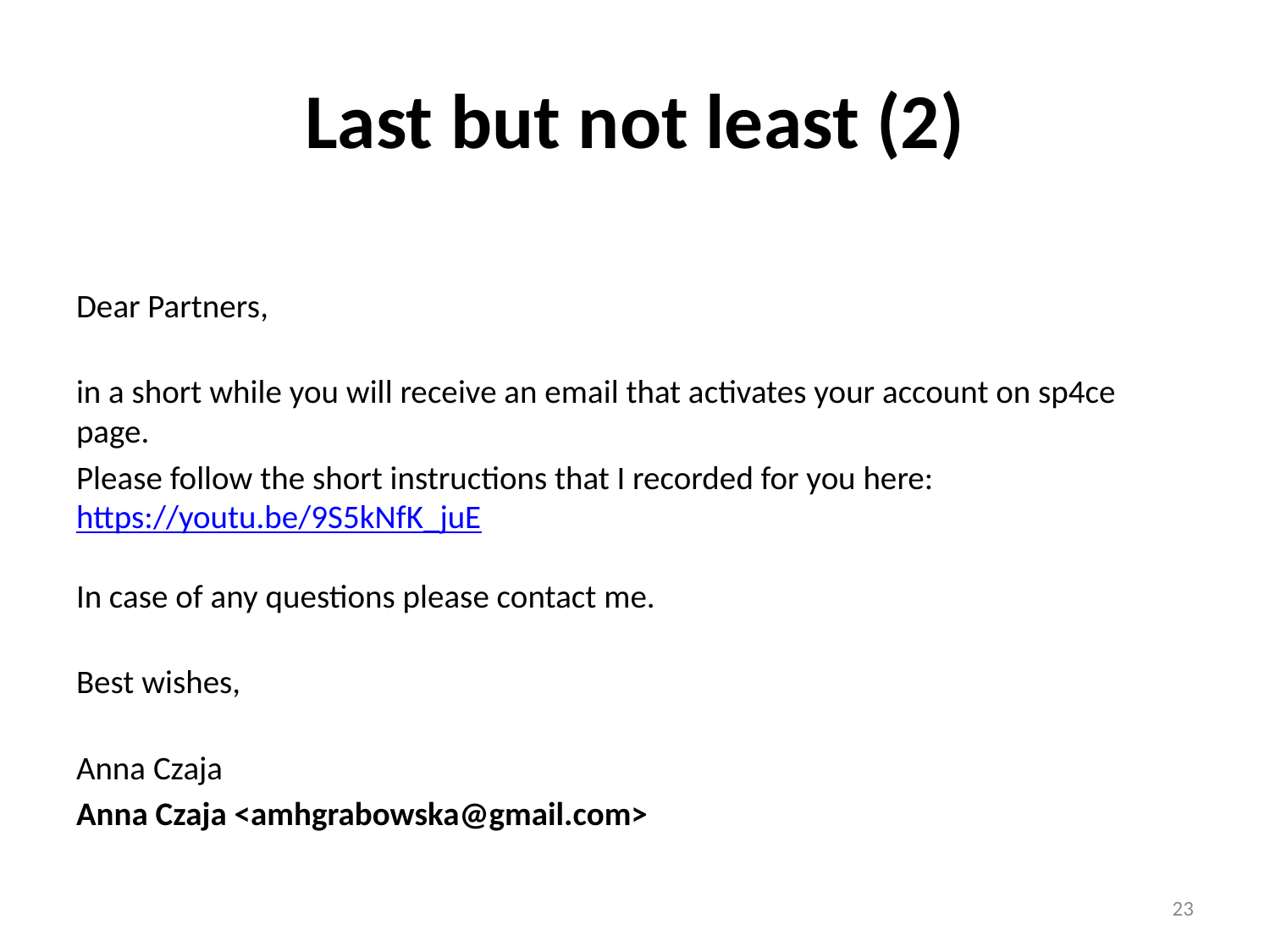

# Last but not least (2)

Dear Partners,
in a short while you will receive an email that activates your account on sp4ce page.
Please follow the short instructions that I recorded for you here:
https://youtu.be/9S5kNfK_juE
In case of any questions please contact me.
Best wishes,
Anna Czaja
Anna Czaja <amhgrabowska@gmail.com>

23